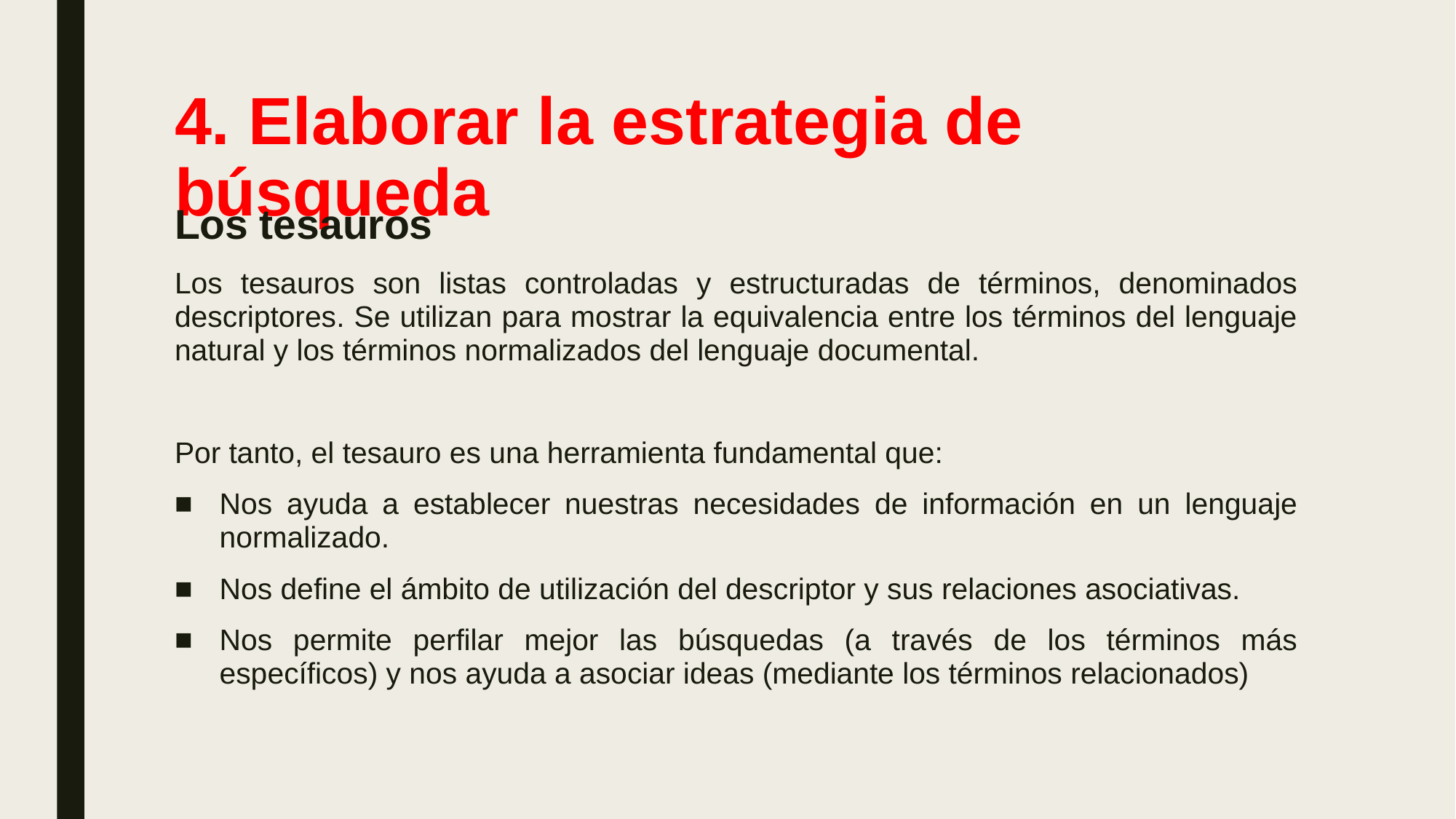

# 4. Elaborar la estrategia de búsqueda
Los tesauros
Los tesauros son listas controladas y estructuradas de términos, denominados descriptores. Se utilizan para mostrar la equivalencia entre los términos del lenguaje natural y los términos normalizados del lenguaje documental.

Por tanto, el tesauro es una herramienta fundamental que:
Nos ayuda a establecer nuestras necesidades de información en un lenguaje normalizado.
Nos define el ámbito de utilización del descriptor y sus relaciones asociativas.
Nos permite perfilar mejor las búsquedas (a través de los términos más específicos) y nos ayuda a asociar ideas (mediante los términos relacionados)